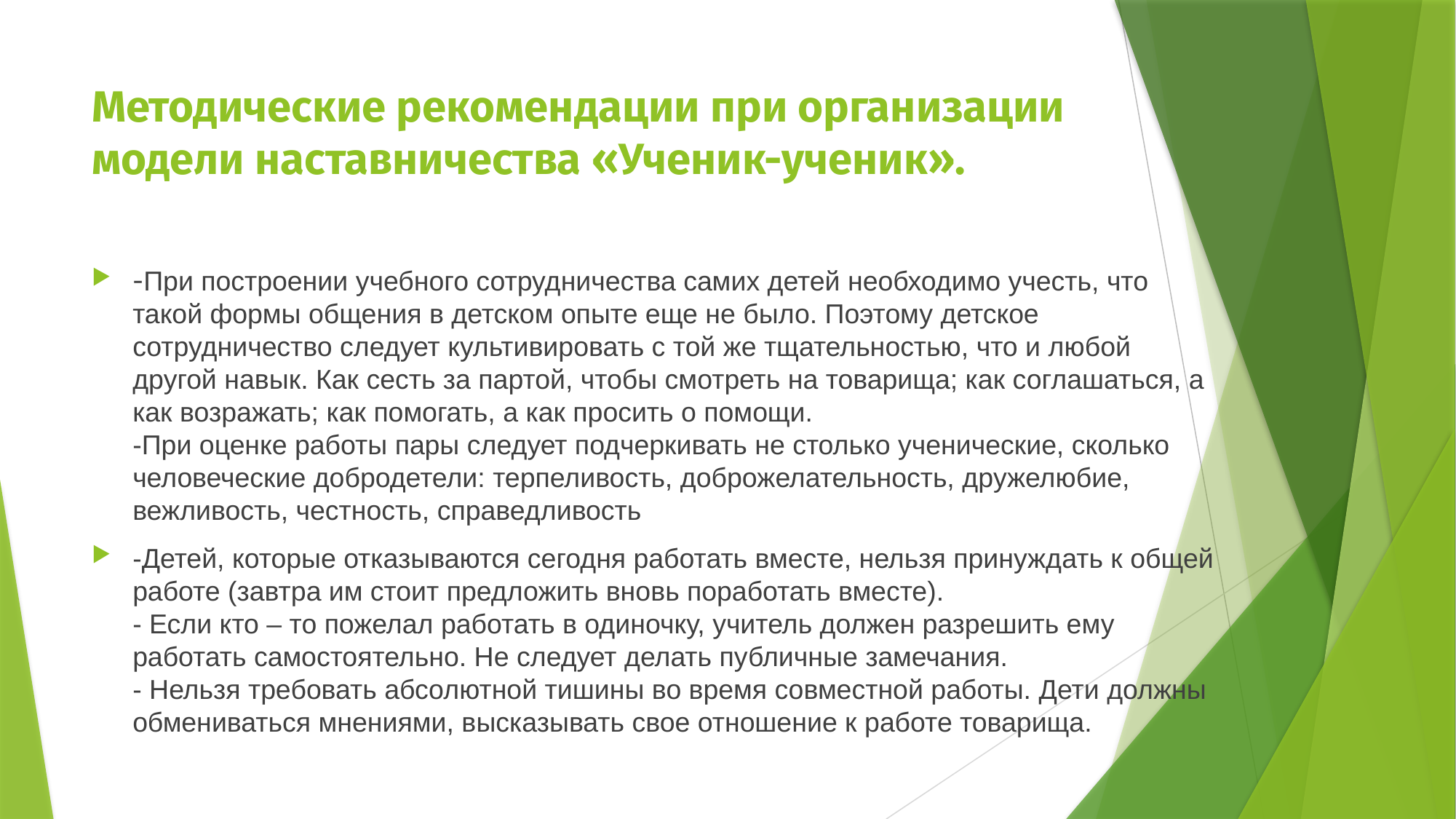

# Методические рекомендации при организации модели наставничества «Ученик-ученик».
-При построении учебного сотрудничества самих детей необходимо учесть, что такой формы общения в детском опыте еще не было. Поэтому детское сотрудничество следует культивировать с той же тщательностью, что и любой другой навык. Как сесть за партой, чтобы смотреть на товарища; как соглашаться, а как возражать; как помогать, а как просить о помощи.
-При оценке работы пары следует подчеркивать не столько ученические, сколько человеческие добродетели: терпеливость, доброжелательность, дружелюбие, вежливость, честность, справедливость
-Детей, которые отказываются сегодня работать вместе, нельзя принуждать к общей работе (завтра им стоит предложить вновь поработать вместе).
- Если кто – то пожелал работать в одиночку, учитель должен разрешить ему работать самостоятельно. Не следует делать публичные замечания.
- Нельзя требовать абсолютной тишины во время совместной работы. Дети должны обмениваться мнениями, высказывать свое отношение к работе товарища.